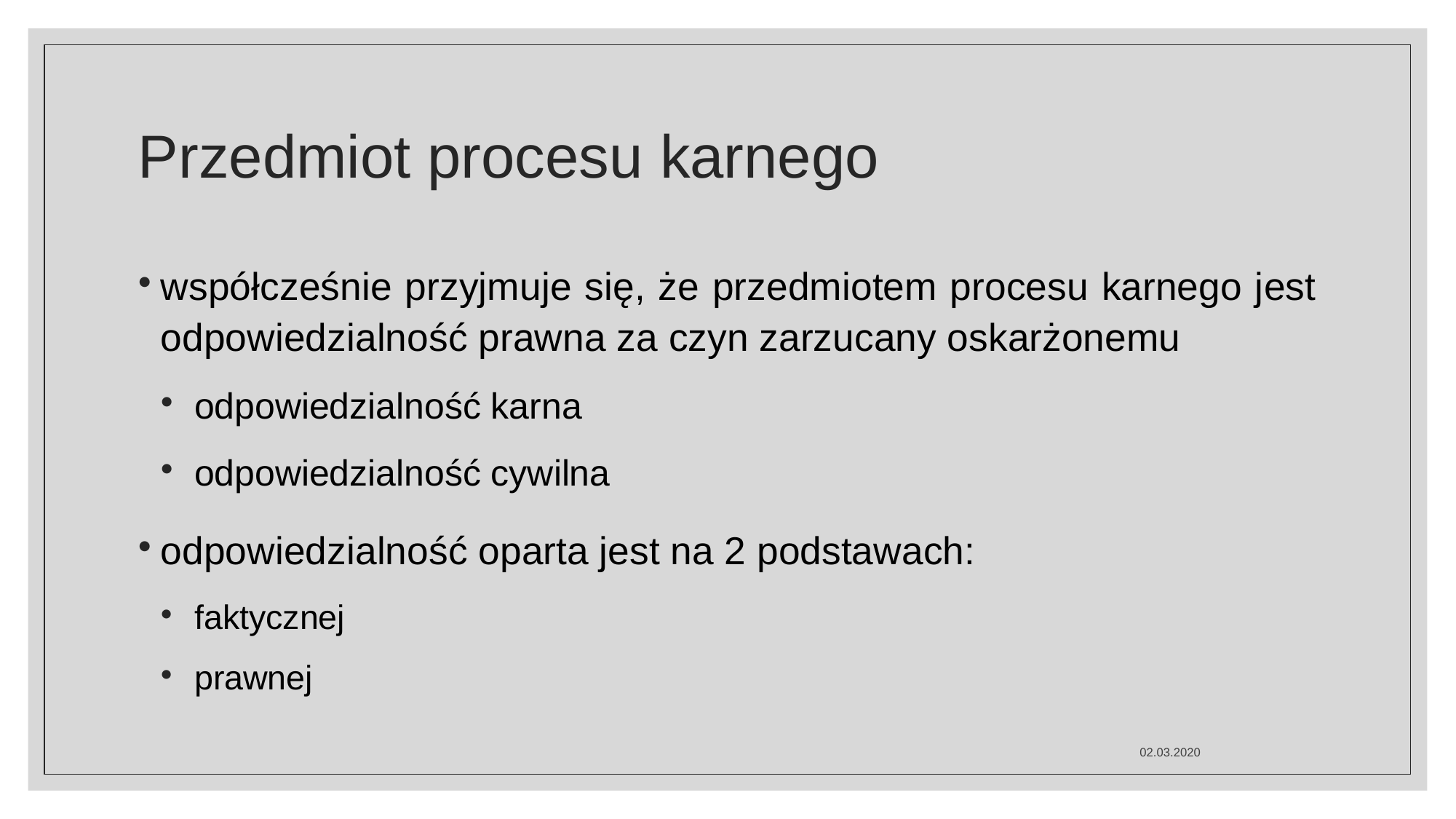

# Przedmiot procesu karnego
współcześnie przyjmuje się, że przedmiotem procesu karnego jest odpowiedzialność prawna za czyn zarzucany oskarżonemu
odpowiedzialność karna
odpowiedzialność cywilna
odpowiedzialność oparta jest na 2 podstawach:
faktycznej
prawnej

02.03.2020